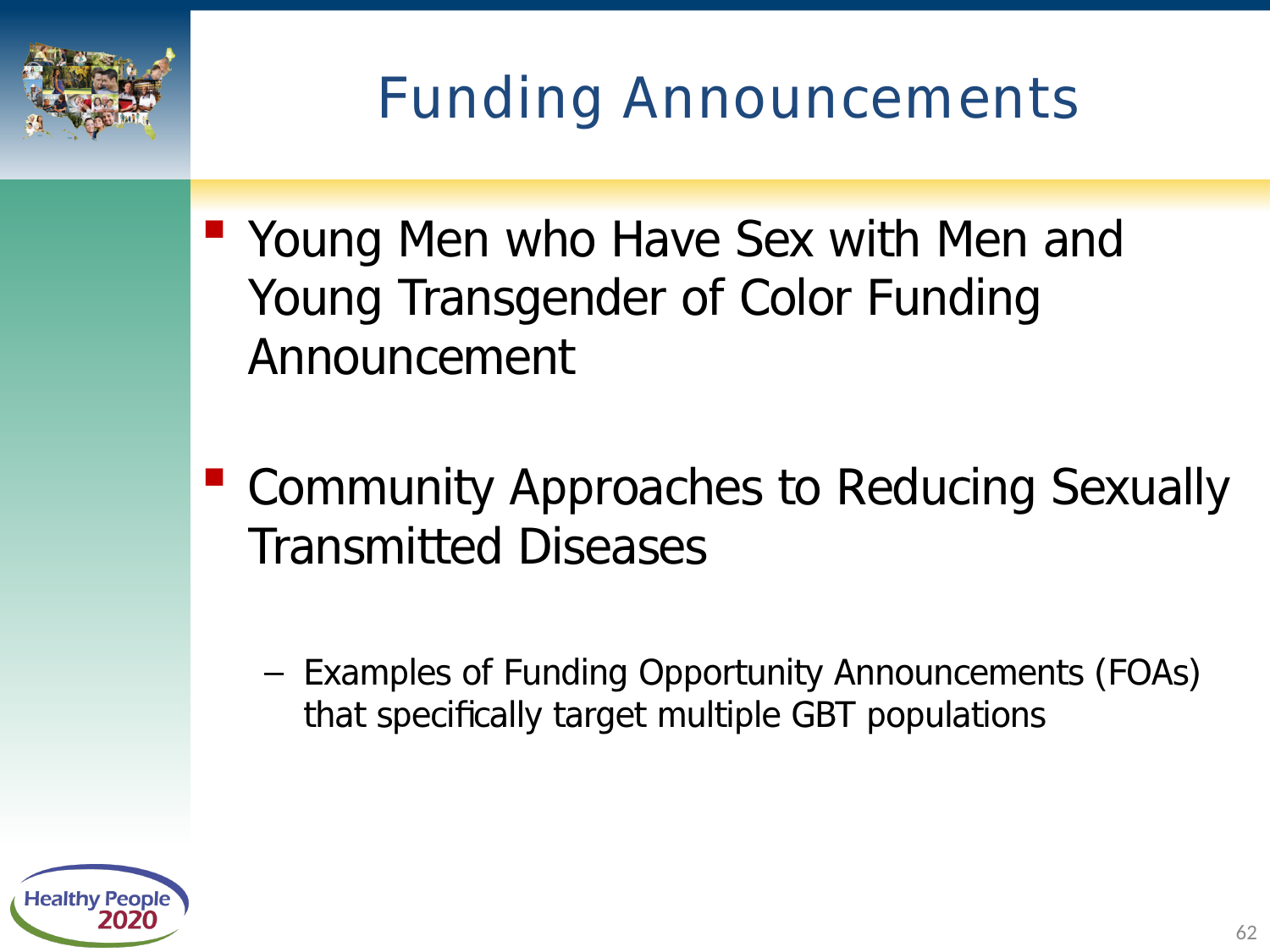

# Funding Announcements
Young Men who Have Sex with Men and Young Transgender of Color Funding Announcement

Community Approaches to Reducing Sexually Transmitted Diseases

Examples of Funding Opportunity Announcements (FOAs) that specifically target multiple GBT populations

62